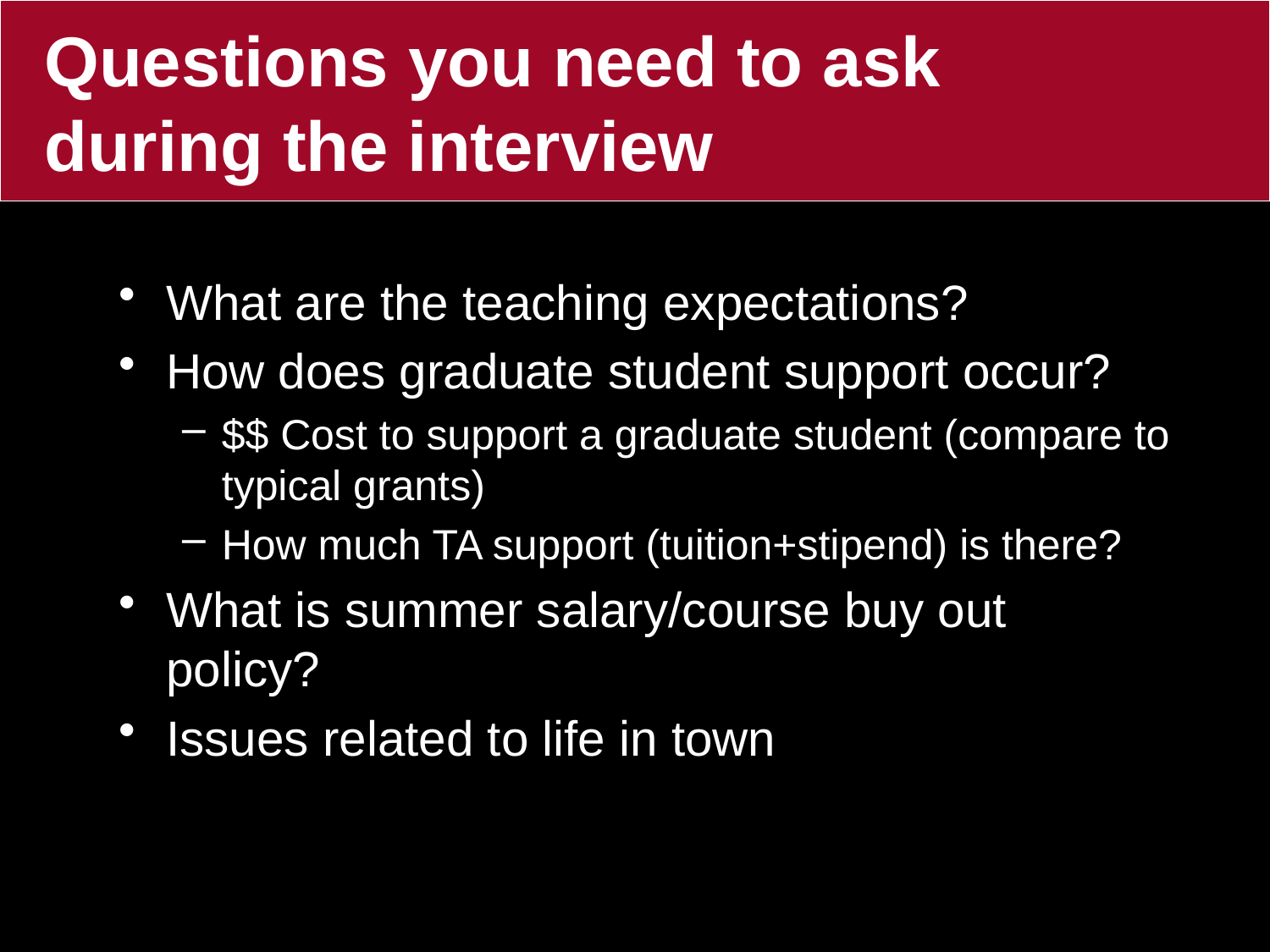

# Questions you need to ask during the interview
What are the teaching expectations?
How does graduate student support occur?
$$ Cost to support a graduate student (compare to typical grants)
How much TA support (tuition+stipend) is there?
What is summer salary/course buy out policy?
Issues related to life in town